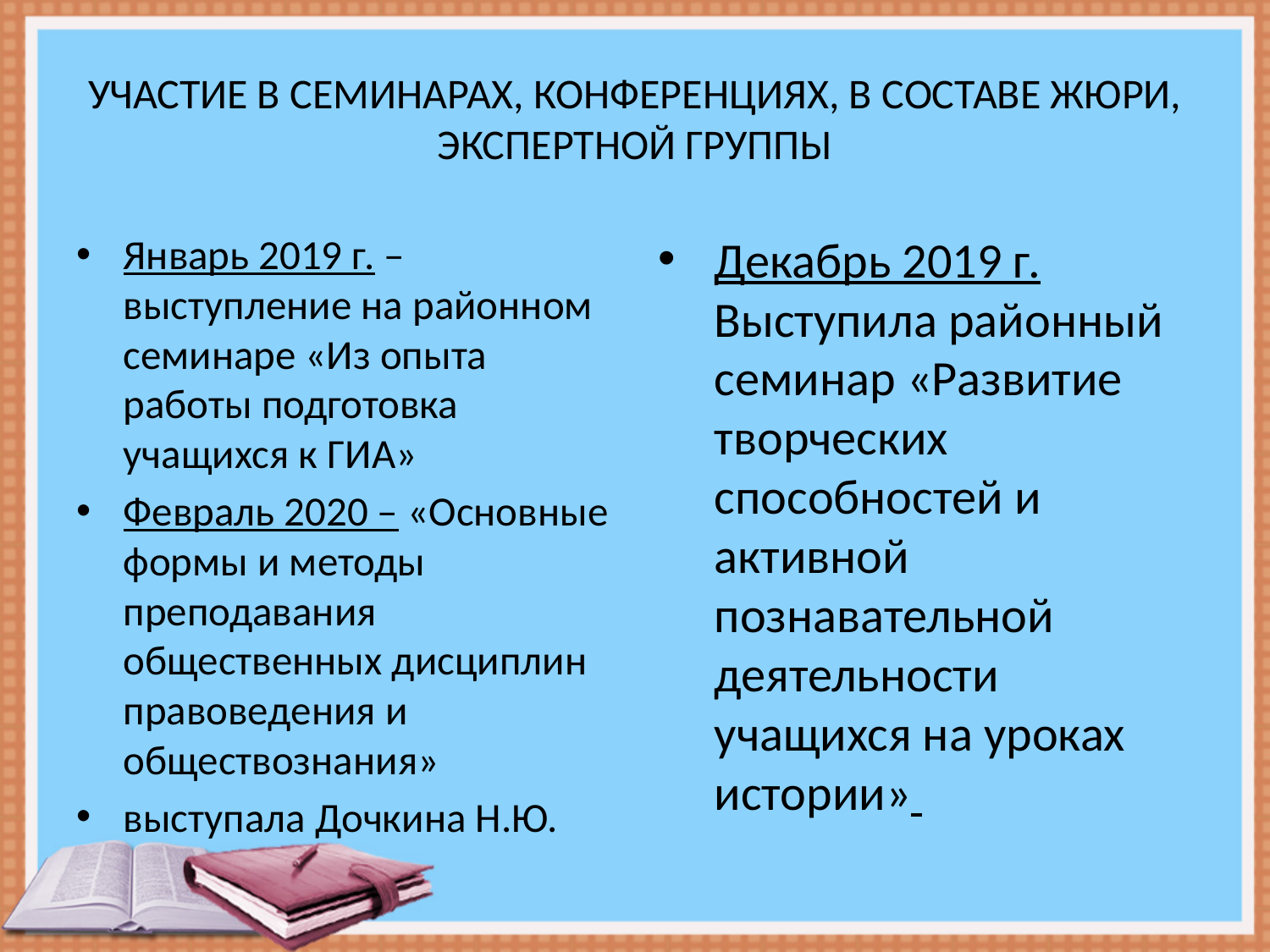

# УЧАСТИЕ В СЕМИНАРАХ, КОНФЕРЕНЦИЯХ, В СОСТАВЕ ЖЮРИ, ЭКСПЕРТНОЙ ГРУППЫ
Январь 2019 г. – выступление на районном семинаре «Из опыта работы подготовка учащихся к ГИА»
Февраль 2020 – «Основные формы и методы преподавания общественных дисциплин правоведения и обществознания»
выступала Дочкина Н.Ю.

Декабрь 2019 г. Выступила районный семинар «Развитие творческих способностей и активной познавательной деятельности учащихся на уроках истории»